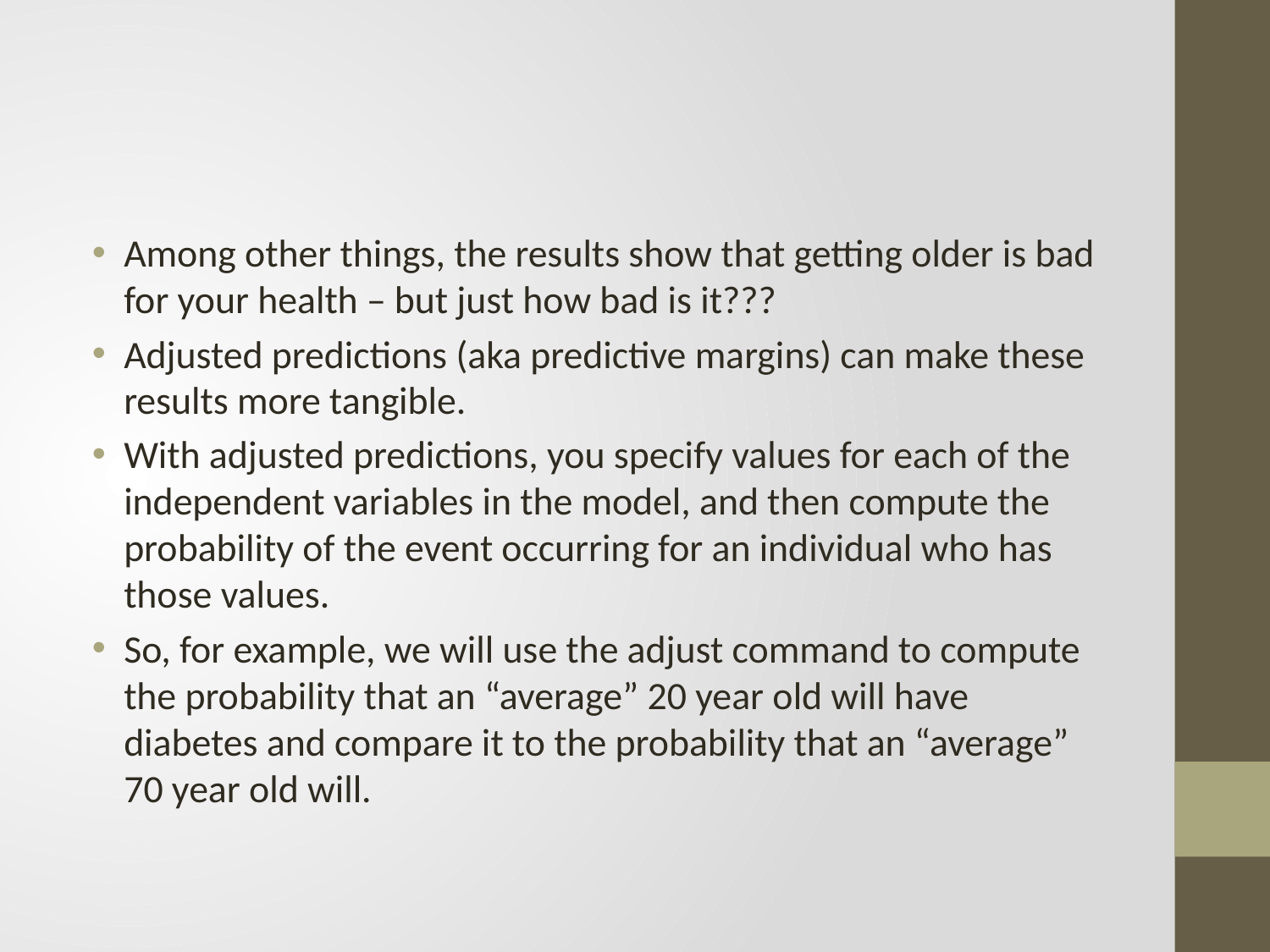

#
Among other things, the results show that getting older is bad for your health – but just how bad is it???
Adjusted predictions (aka predictive margins) can make these results more tangible.
With adjusted predictions, you specify values for each of the independent variables in the model, and then compute the probability of the event occurring for an individual who has those values.
So, for example, we will use the adjust command to compute the probability that an “average” 20 year old will have diabetes and compare it to the probability that an “average” 70 year old will.